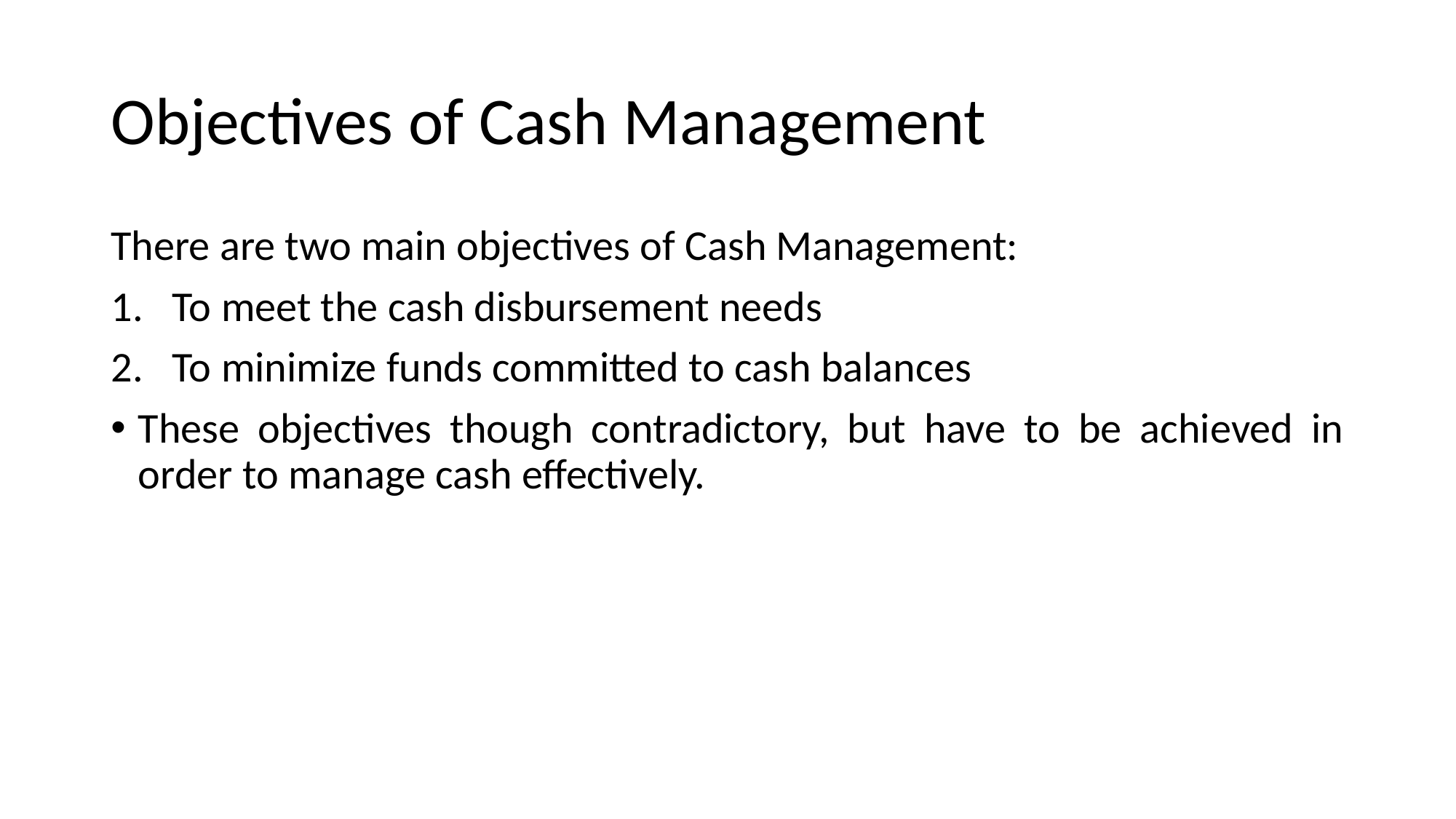

# Objectives of Cash Management
There are two main objectives of Cash Management:
To meet the cash disbursement needs
To minimize funds committed to cash balances
These objectives though contradictory, but have to be achieved in order to manage cash effectively.